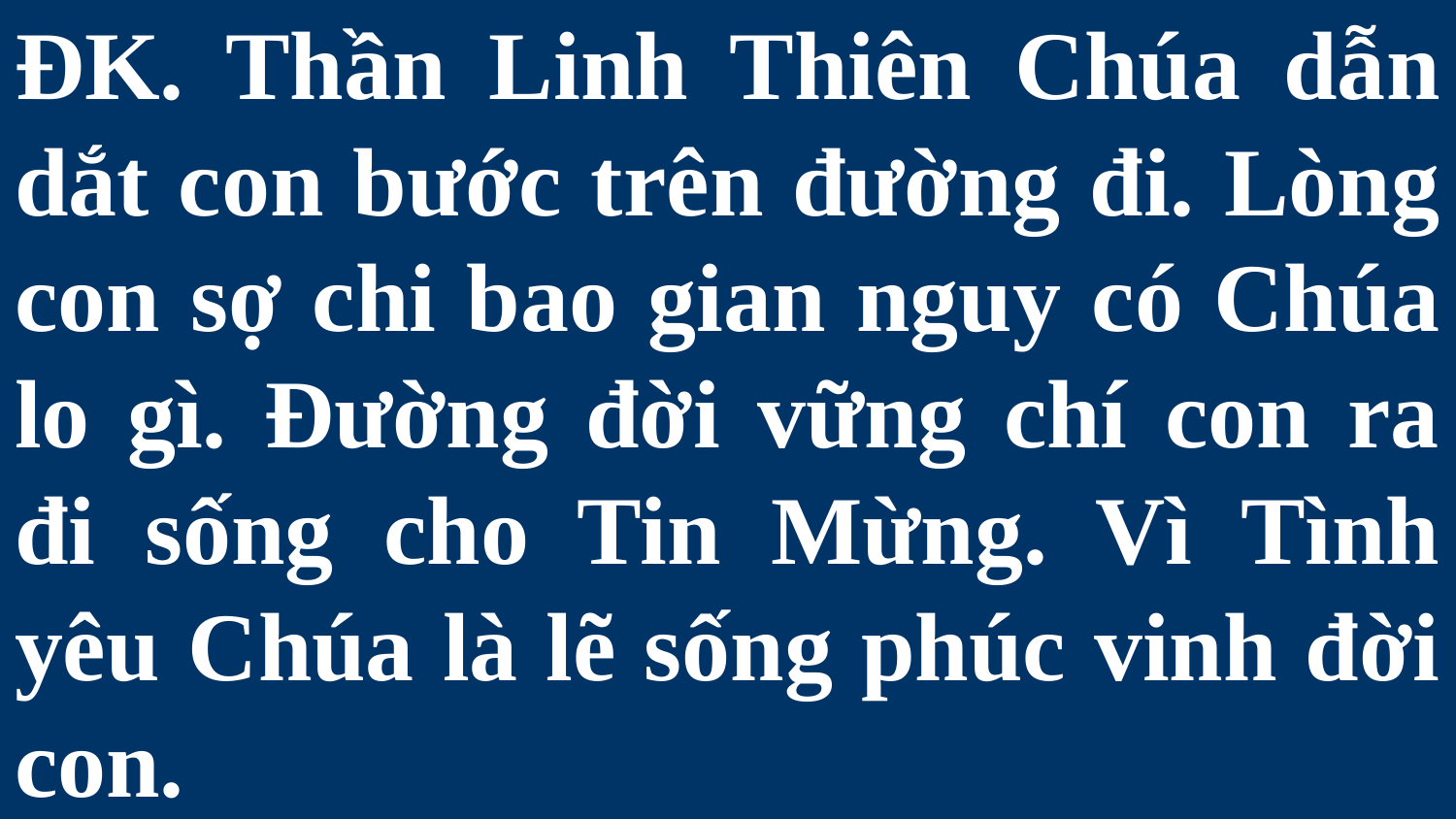

# ĐK. Thần Linh Thiên Chúa dẫn dắt con bước trên đường đi. Lòng con sợ chi bao gian nguy có Chúa lo gì. Đường đời vững chí con ra đi sống cho Tin Mừng. Vì Tình yêu Chúa là lẽ sống phúc vinh đời con.